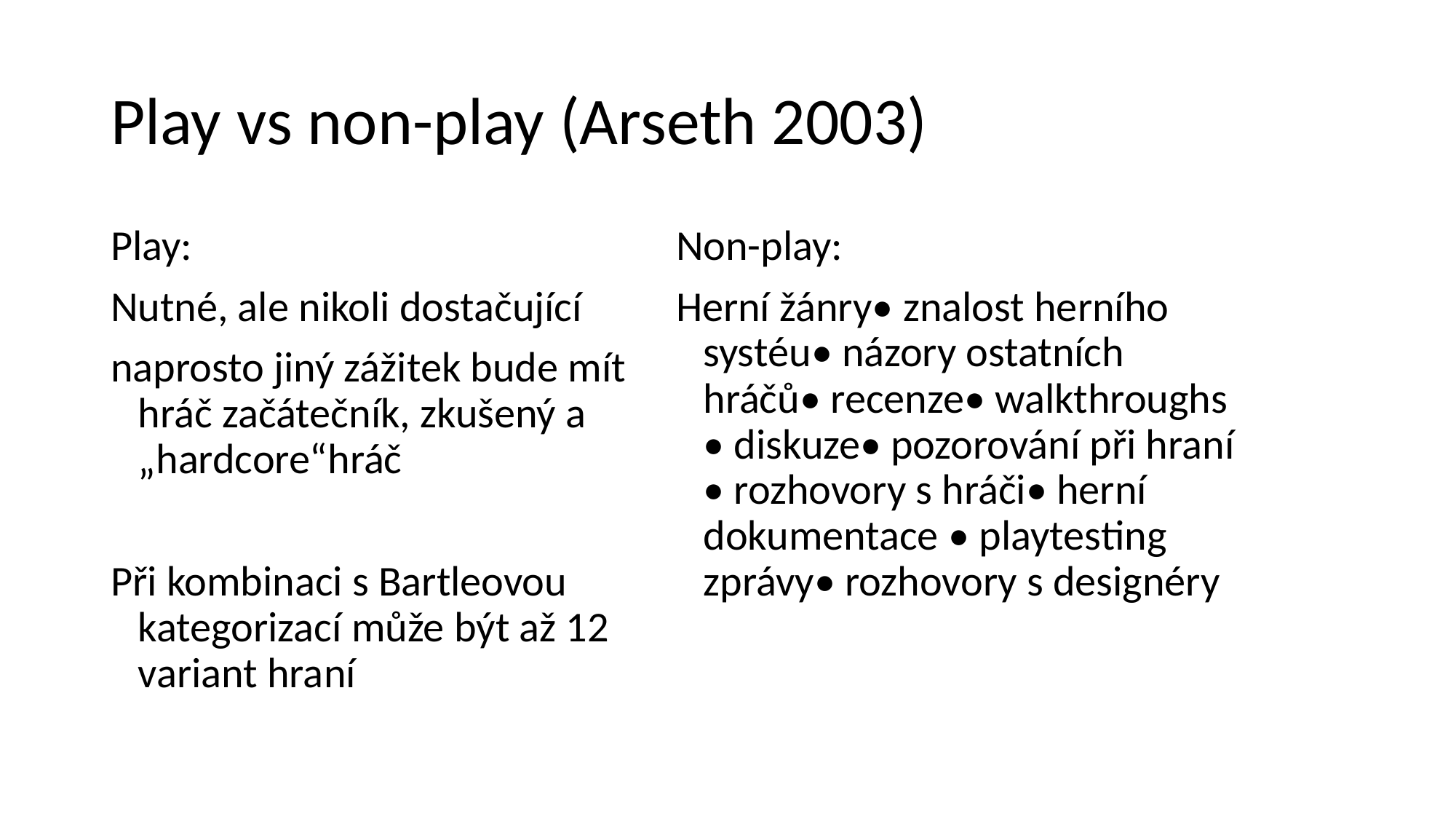

# Play vs non-play (Arseth 2003)
Play:
Nutné, ale nikoli dostačující
naprosto jiný zážitek bude mít hráč začátečník, zkušený a „hardcore“hráč

Při kombinaci s Bartleovou kategorizací může být až 12 variant hraní
Non-play:
Herní žánry• znalost herního systéu• názory ostatních hráčů• recenze• walkthroughs • diskuze• pozorování při hraní • rozhovory s hráči• herní dokumentace • playtesting zprávy• rozhovory s designéry